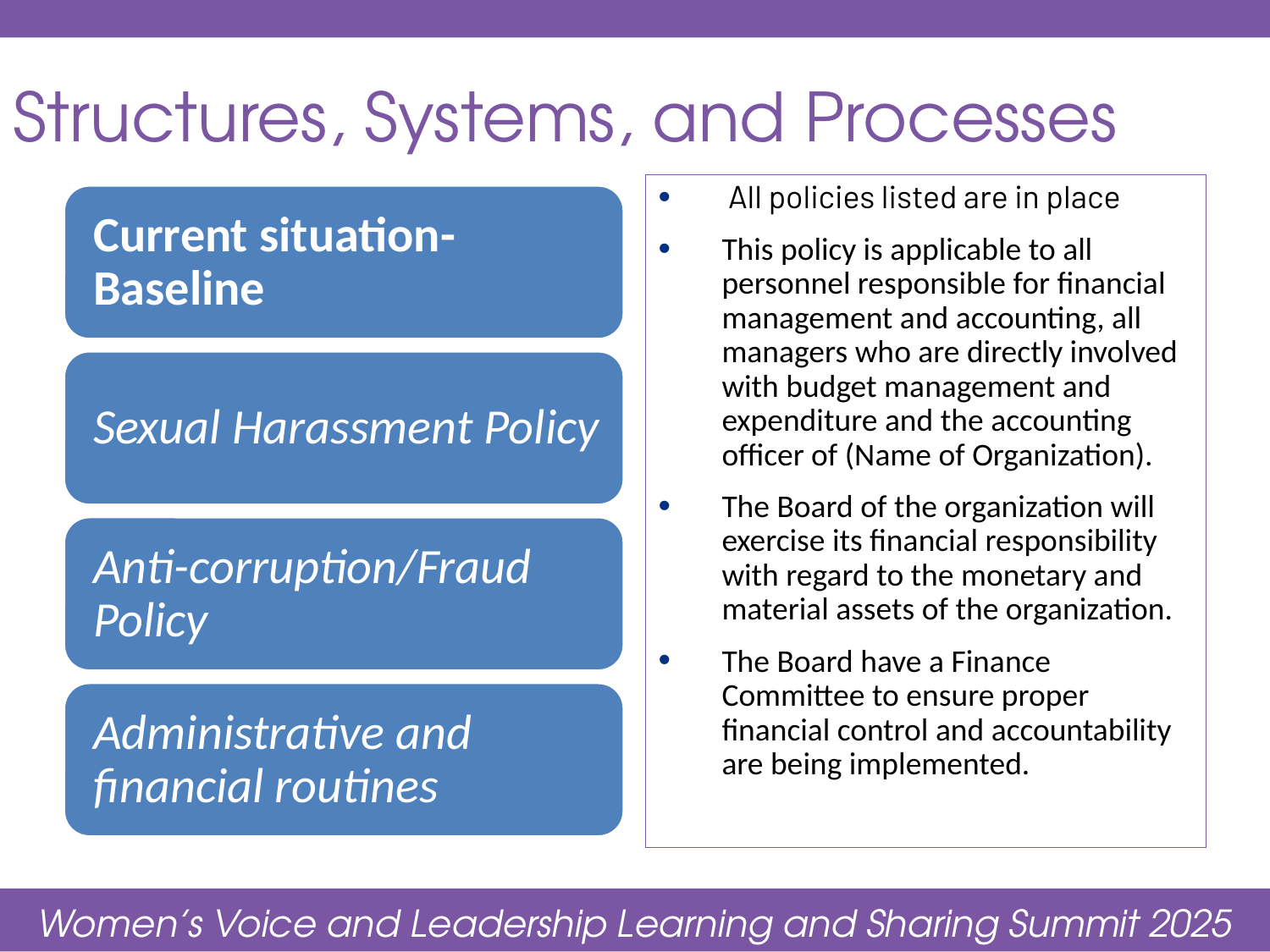

Women’s Voice and Leadership Learning and Sharing Summit 2025
# Structures, Systems, and Processes
Current situation- Baseline
Sexual Harassment Policy
Anti-corruption/Fraud Policy
Administrative and financial routines
 All policies listed are in place
This policy is applicable to all personnel responsible for financial management and accounting, all managers who are directly involved with budget management and expenditure and the accounting officer of (Name of Organization).
The Board of the organization will exercise its financial responsibility with regard to the monetary and material assets of the organization.
The Board have a Finance Committee to ensure proper financial control and accountability are being implemented.